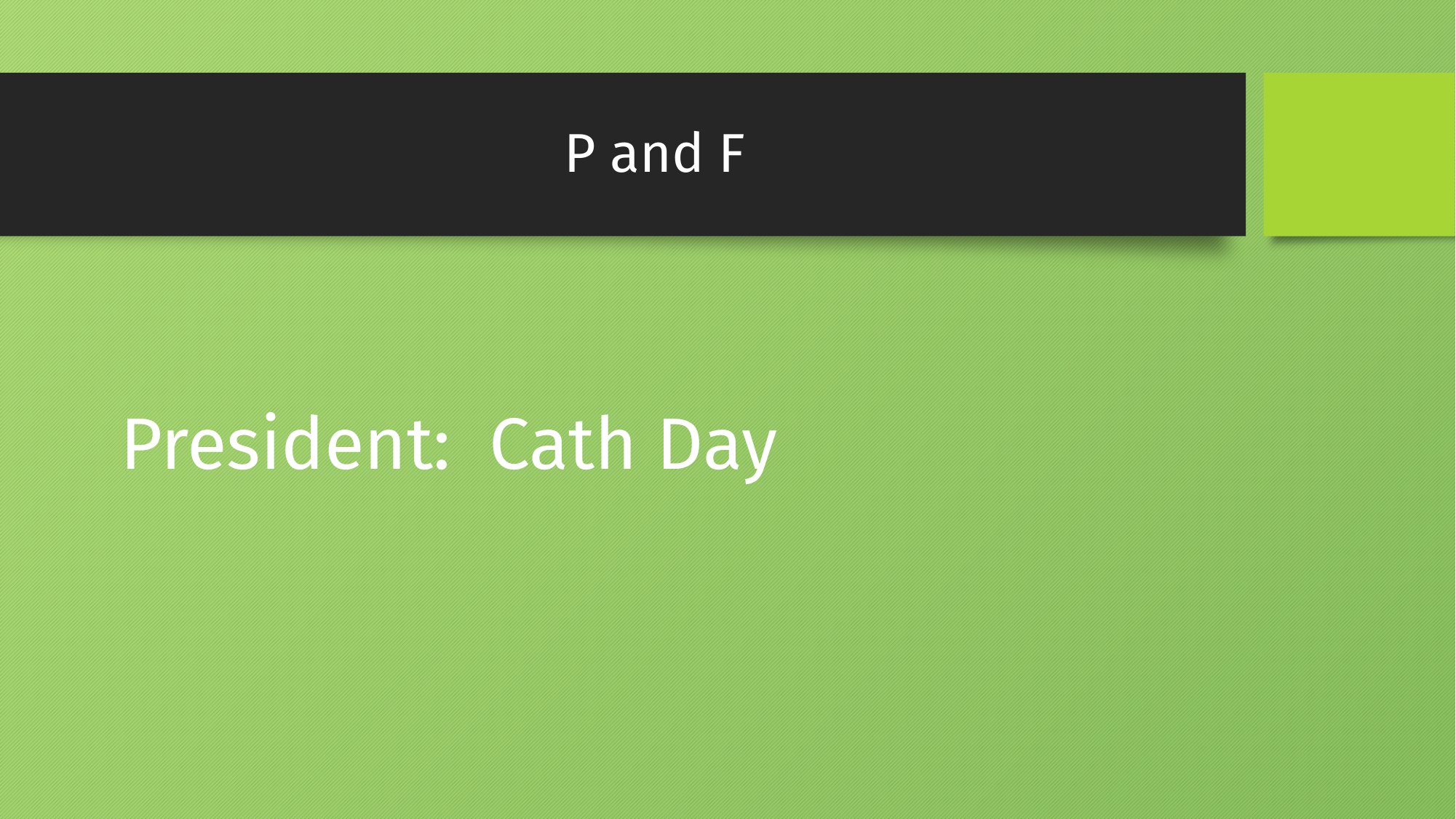

# P and F
President:  Cath Day